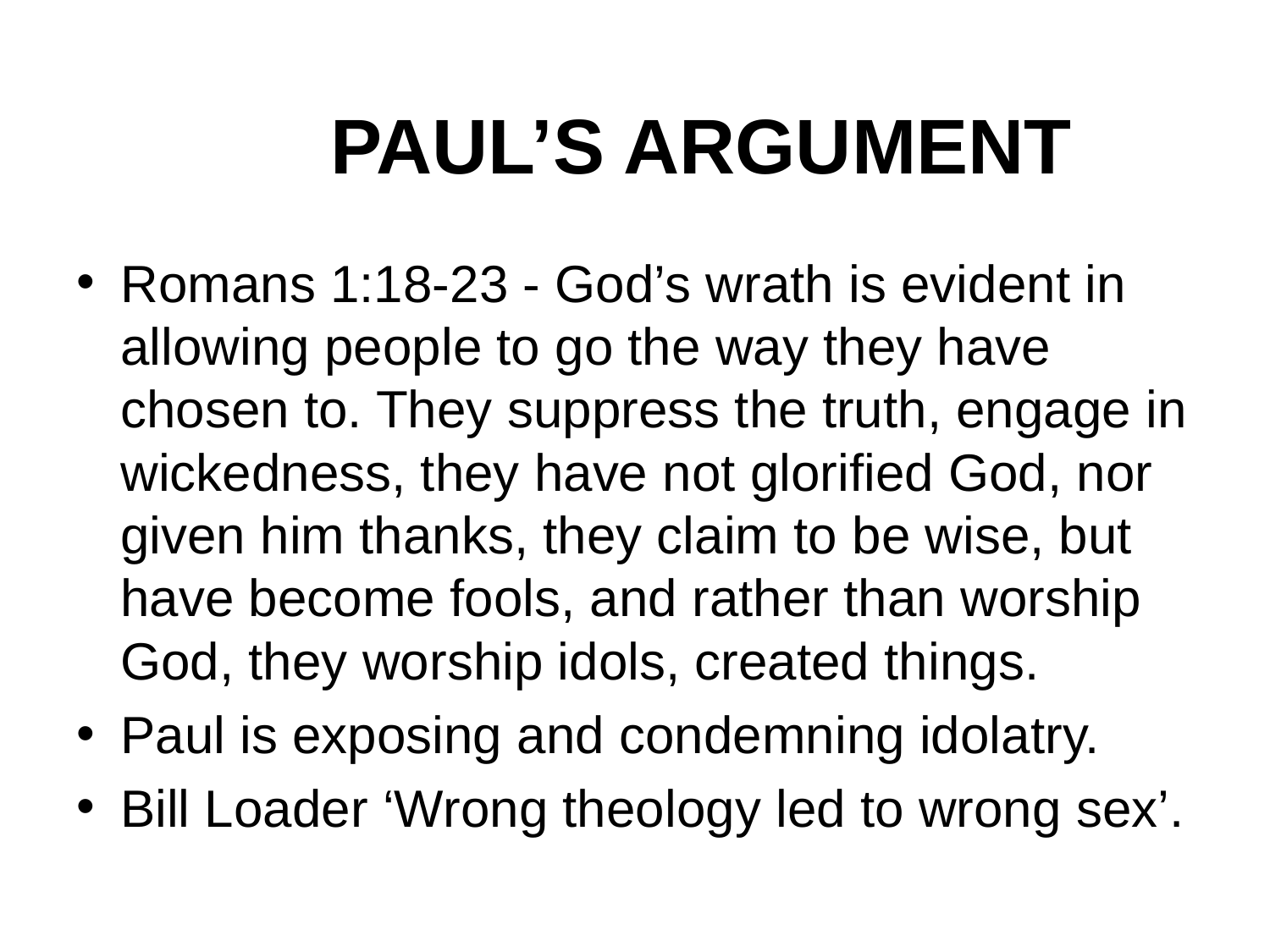

# PAUL’S ARGUMENT
Romans 1:18-23 - God’s wrath is evident in allowing people to go the way they have chosen to. They suppress the truth, engage in wickedness, they have not glorified God, nor given him thanks, they claim to be wise, but have become fools, and rather than worship God, they worship idols, created things.
Paul is exposing and condemning idolatry.
Bill Loader ‘Wrong theology led to wrong sex’.